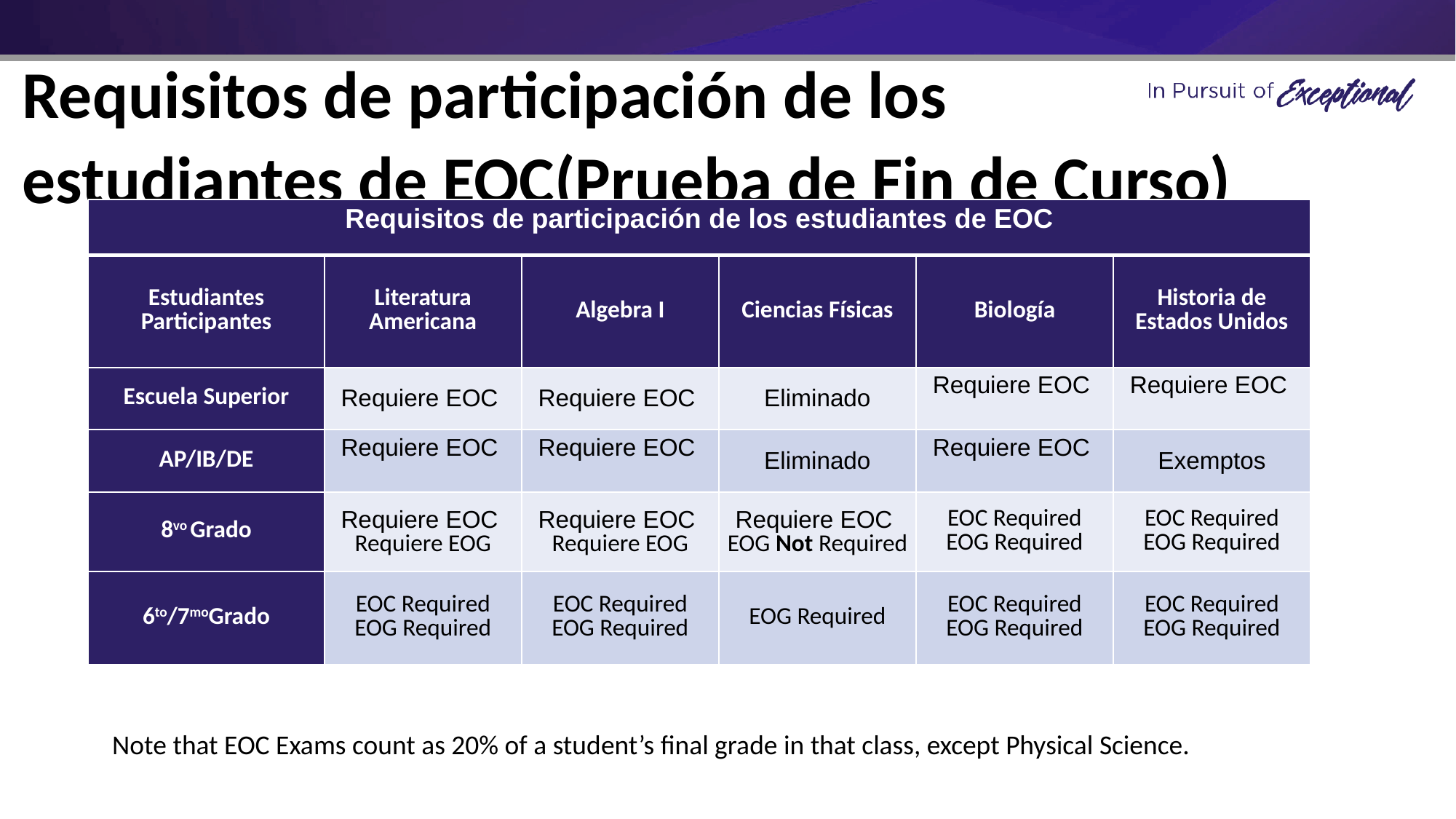

# Requisitos de participación de los estudiantes de EOC(Prueba de Fin de Curso)
| Requisitos de participación de los estudiantes de EOC |  |  |  |  |  |
| --- | --- | --- | --- | --- | --- |
| Estudiantes Participantes | Literatura Americana | Algebra I | Ciencias Físicas | Biología | Historia de Estados Unidos |
| Escuela Superior | Requiere EOC | Requiere EOC | Eliminado | Requiere EOC | Requiere EOC |
| AP/IB/DE | Requiere EOC | Requiere EOC | Eliminado | Requiere EOC | Exemptos |
| 8vo Grado | Requiere EOC Requiere EOG | Requiere EOC Requiere EOG | Requiere EOC EOG Not Required | EOC Required EOG Required | EOC Required EOG Required |
| 6to/7moGrado | EOC Required EOG Required | EOC Required EOG Required | EOG Required | EOC Required EOG Required | EOC Required EOG Required |
Note that EOC Exams count as 20% of a student’s final grade in that class, except Physical Science.